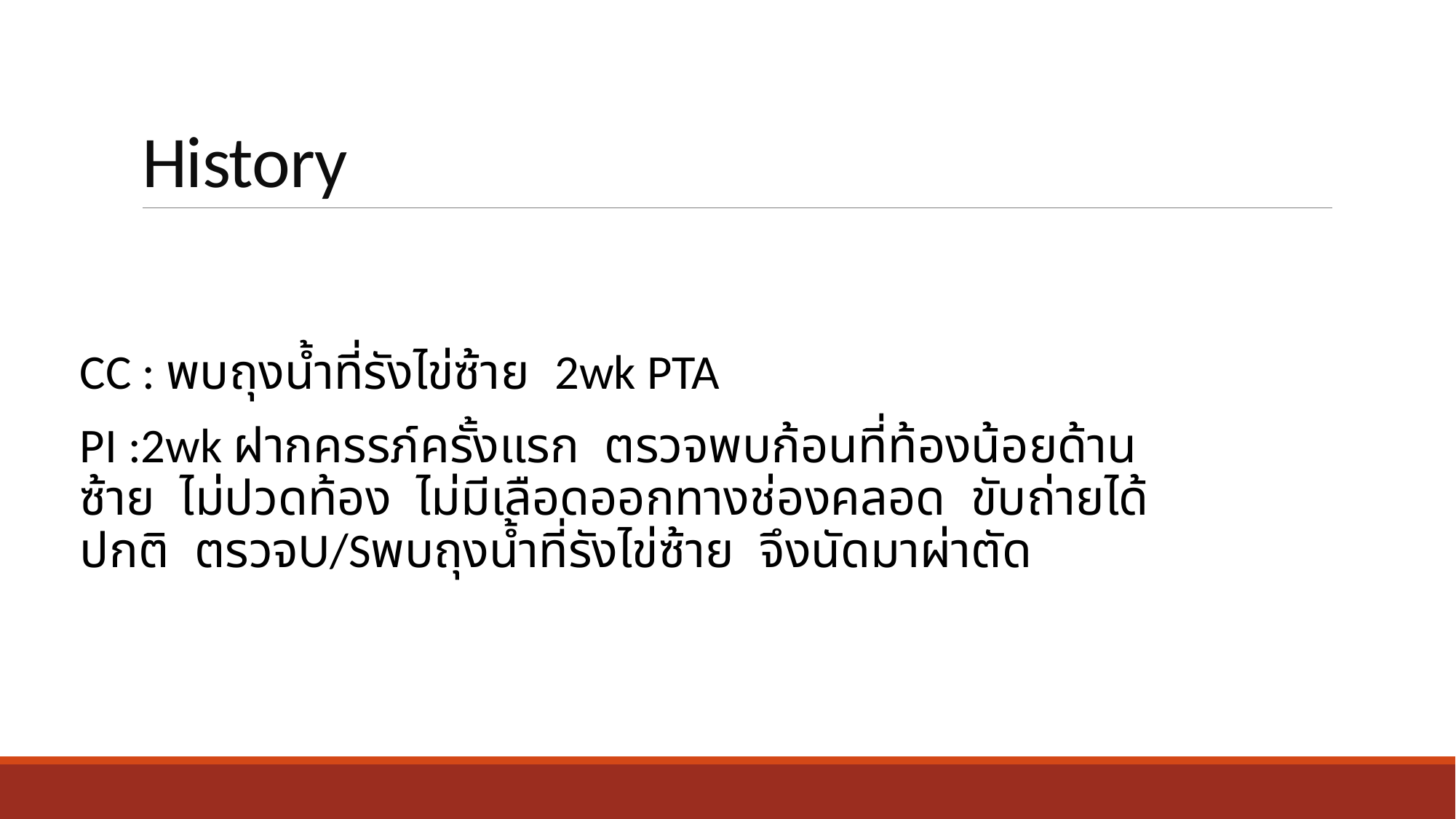

# History
CC : พบถุงน้ำที่รังไข่ซ้าย  2wk PTA
PI :2wk ฝากครรภ์ครั้งแรก  ตรวจพบก้อนที่ท้องน้อยด้านซ้าย  ไม่ปวดท้อง  ไม่มีเลือดออกทางช่องคลอด  ขับถ่ายได้ปกติ  ตรวจU/Sพบถุงน้ำที่รังไข่ซ้าย  จึงนัดมาผ่าตัด